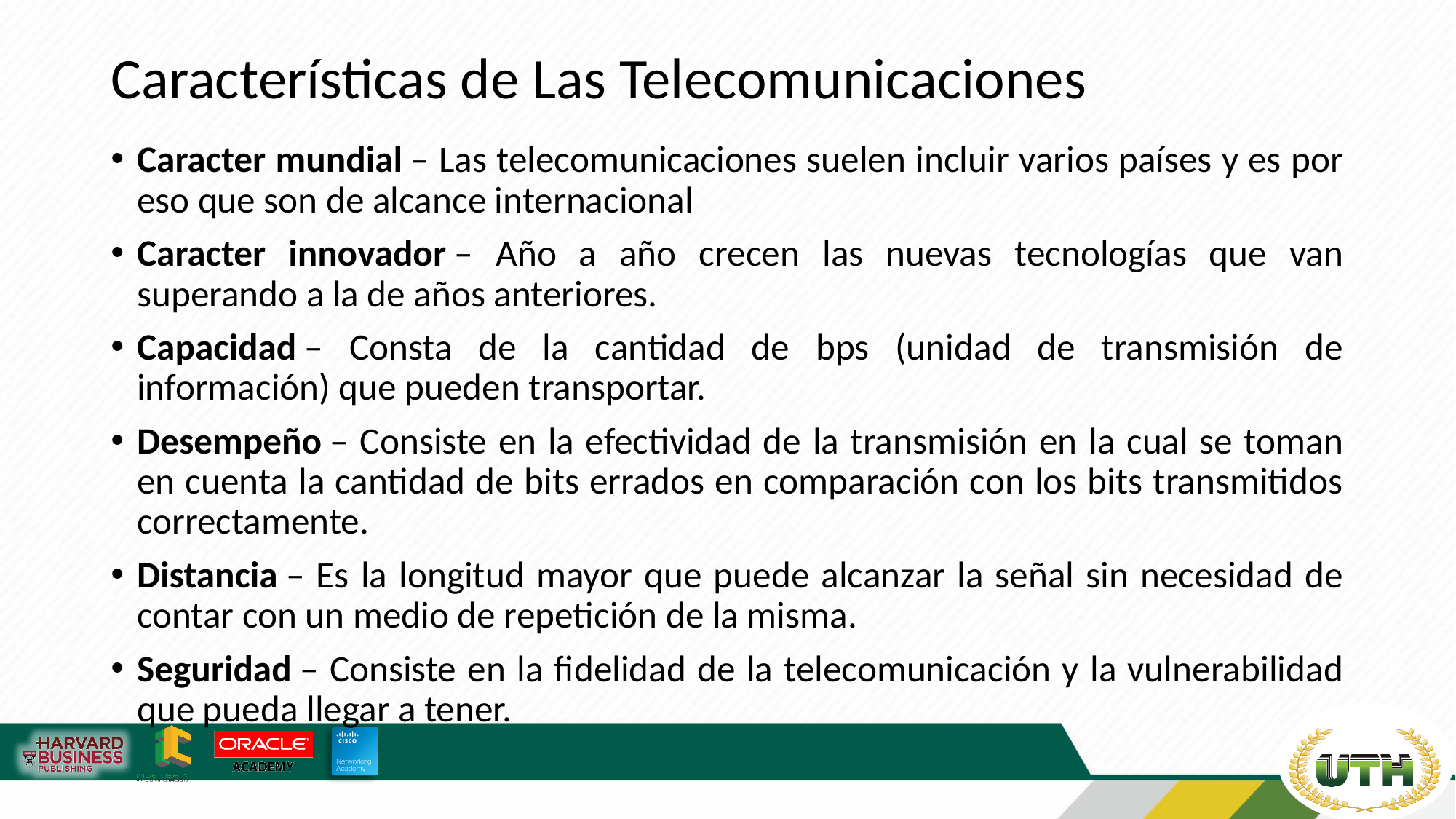

# Características de Las Telecomunicaciones
Caracter mundial – Las telecomunicaciones suelen incluir varios países y es por eso que son de alcance internacional
Caracter innovador – Año a año crecen las nuevas tecnologías que van superando a la de años anteriores.
Capacidad – Consta de la cantidad de bps (unidad de transmisión de información) que pueden transportar.
Desempeño – Consiste en la efectividad de la transmisión en la cual se toman en cuenta la cantidad de bits errados en comparación con los bits transmitidos correctamente.
Distancia – Es la longitud mayor que puede alcanzar la señal sin necesidad de contar con un medio de repetición de la misma.
Seguridad – Consiste en la fidelidad de la telecomunicación y la vulnerabilidad que pueda llegar a tener.